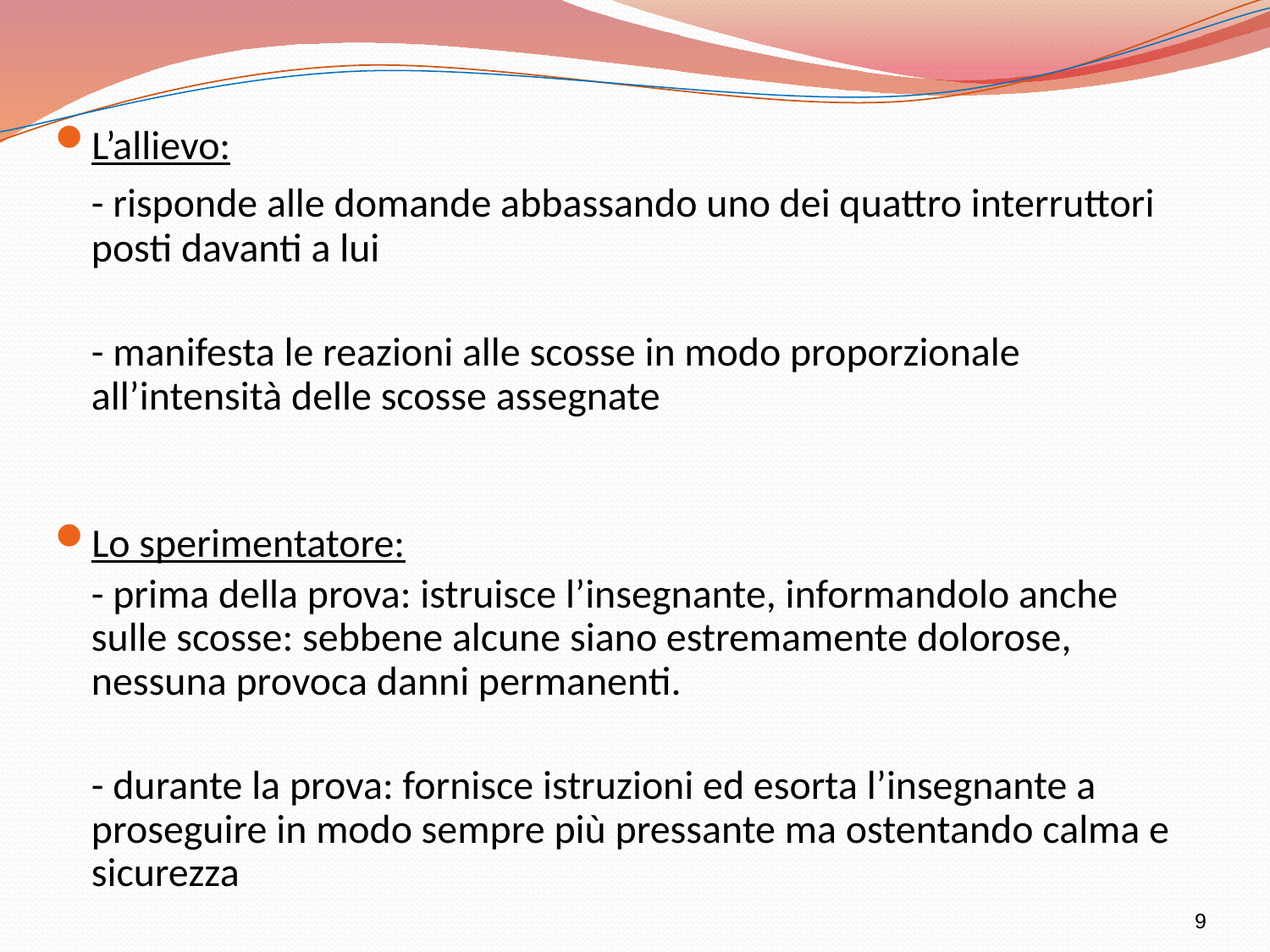

L’allievo:
	- risponde alle domande abbassando uno dei quattro interruttori posti davanti a lui

	- manifesta le reazioni alle scosse in modo proporzionale all’intensità delle scosse assegnate

Lo sperimentatore:
	- prima della prova: istruisce l’insegnante, informandolo anche sulle scosse: sebbene alcune siano estremamente dolorose, nessuna provoca danni permanenti.

	- durante la prova: fornisce istruzioni ed esorta l’insegnante a proseguire in modo sempre più pressante ma ostentando calma e sicurezza

9